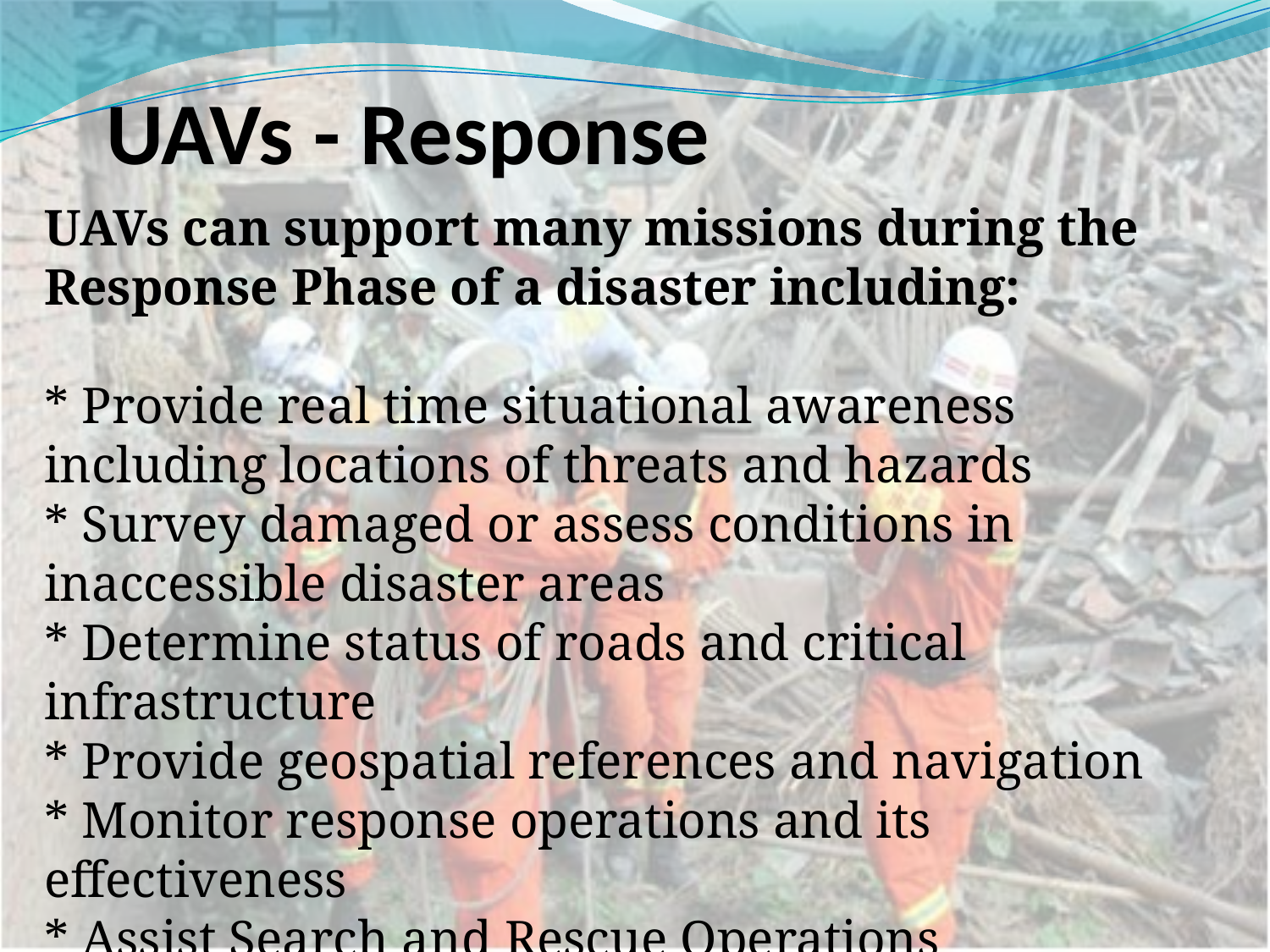

# UAVs - Response
UAVs can support many missions during the Response Phase of a disaster including:

* Provide real time situational awareness including locations of threats and hazards
* Survey damaged or assess conditions in inaccessible disaster areas
* Determine status of roads and critical infrastructure
* Provide geospatial references and navigation
* Monitor response operations and its effectiveness
* Assist Search and Rescue Operations